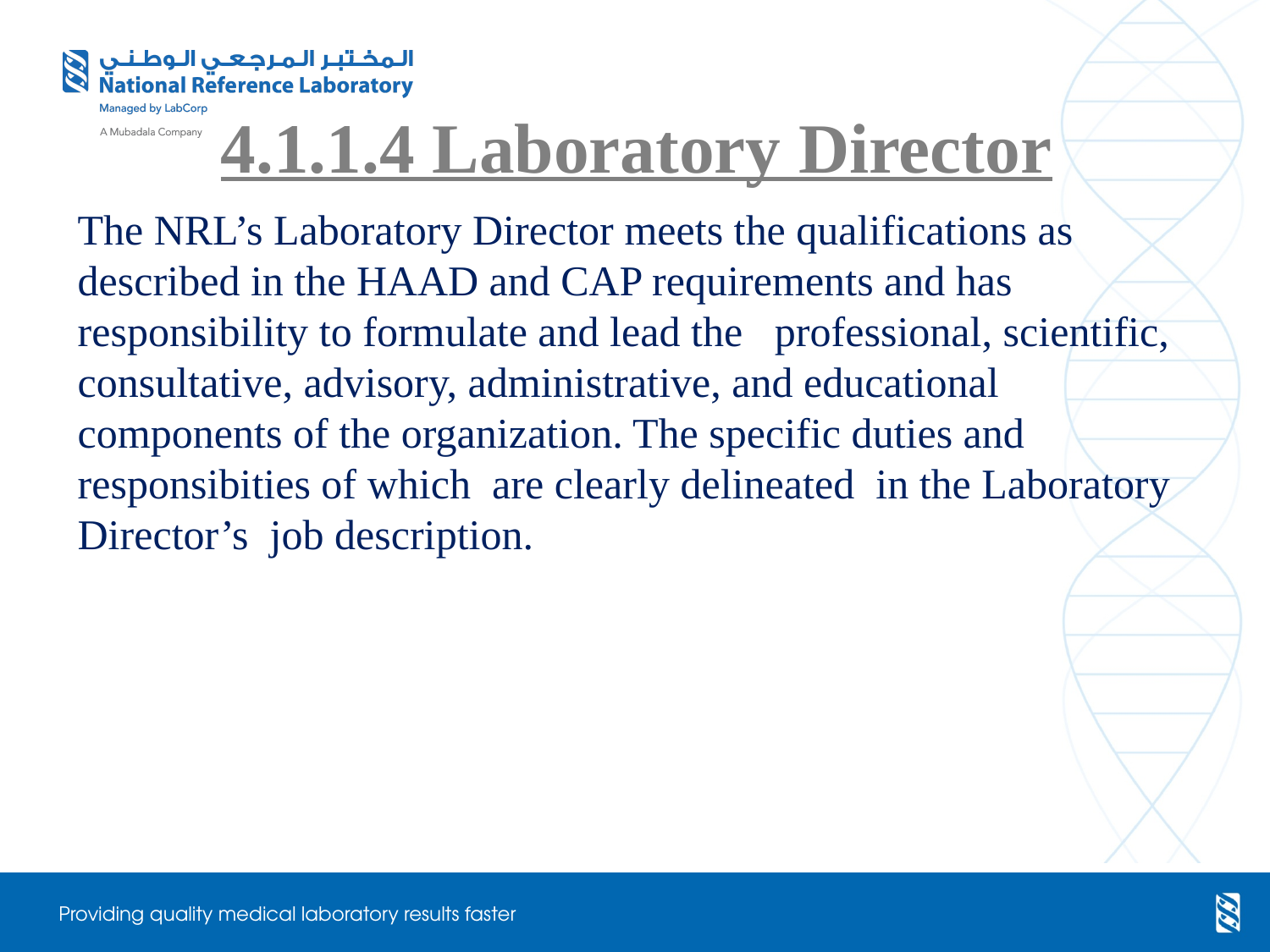

# 4.1.1.4 Laboratory Director
The NRL’s Laboratory Director meets the qualifications as described in the HAAD and CAP requirements and has responsibility to formulate and lead the   professional, scientific, consultative, advisory, administrative, and educational components of the organization. The specific duties and responsibities of which  are clearly delineated  in the Laboratory Director’s  job description.